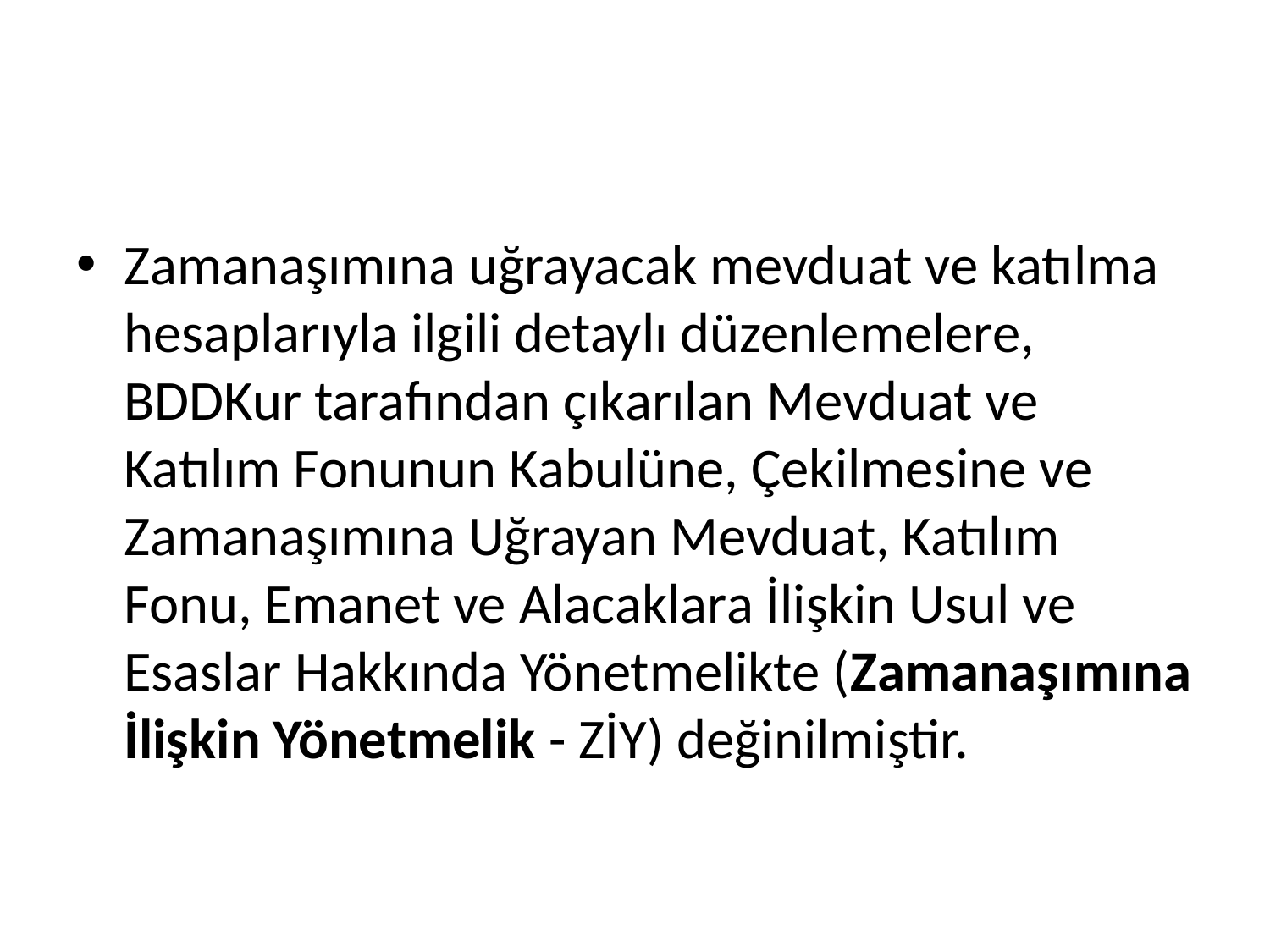

#
Zamanaşımına uğrayacak mevduat ve katılma hesaplarıyla ilgili detaylı düzenlemelere, BDDKur tarafından çıkarılan Mevduat ve Katılım Fonunun Kabulüne, Çekilmesine ve Zamanaşımına Uğrayan Mevduat, Katılım Fonu, Emanet ve Alacaklara İlişkin Usul ve Esaslar Hakkında Yönetmelikte (Zamanaşımına İlişkin Yönetmelik - ZİY) değinilmiştir.